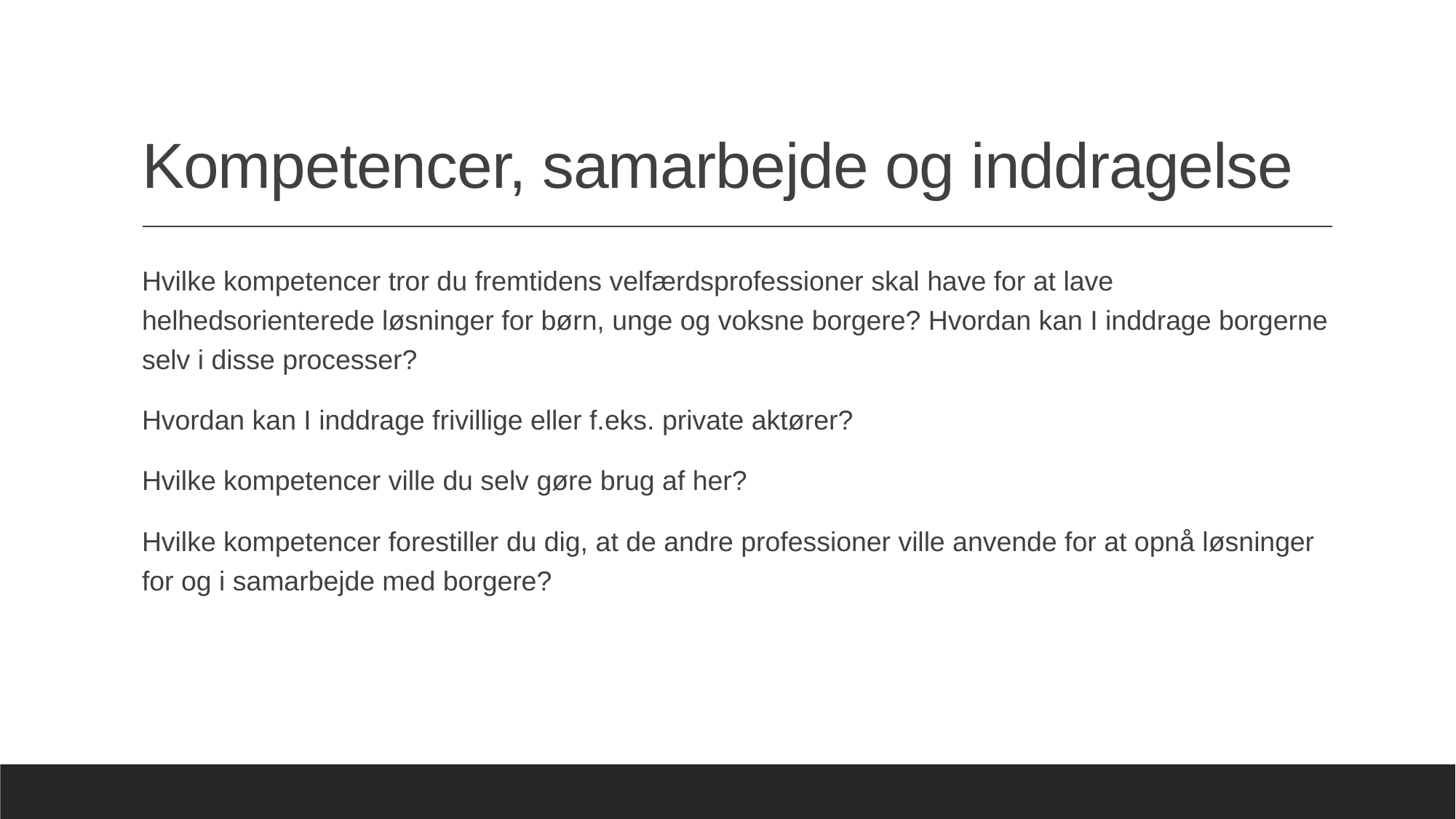

# Kompetencer, samarbejde og inddragelse
Hvilke kompetencer tror du fremtidens velfærdsprofessioner skal have for at lave helhedsorienterede løsninger for børn, unge og voksne borgere? Hvordan kan I inddrage borgerne selv i disse processer?
Hvordan kan I inddrage frivillige eller f.eks. private aktører?
Hvilke kompetencer ville du selv gøre brug af her?
Hvilke kompetencer forestiller du dig, at de andre professioner ville anvende for at opnå løsninger for og i samarbejde med borgere?